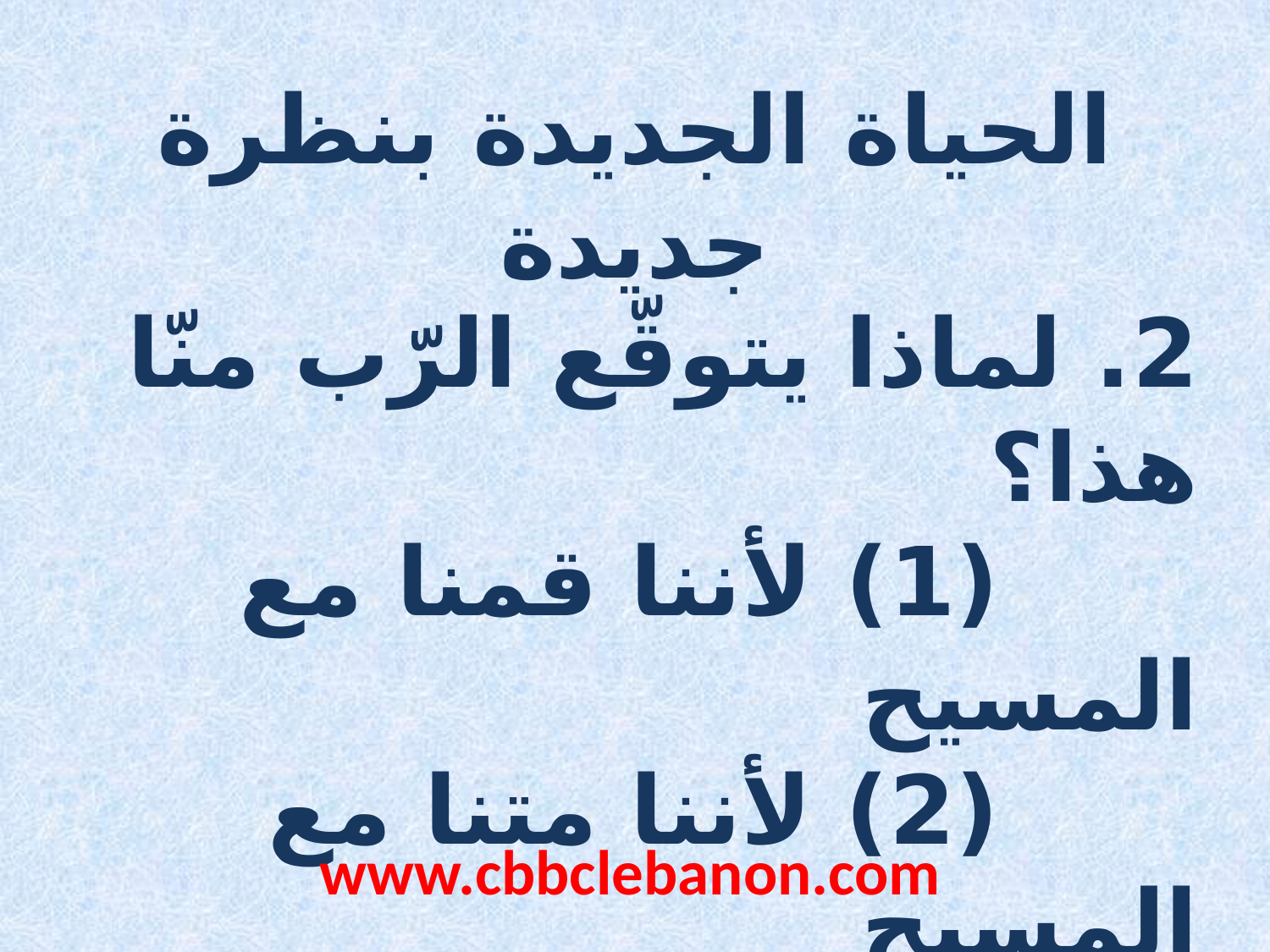

الحياة الجديدة بنظرة جديدة
2. لماذا يتوقّع الرّب منّا هذا؟
      (1) لأننا قمنا مع المسيح
      (2) لأننا متنا مع المسيح
      (3) لأننا سنتمجّد مع المسيح

www.cbbclebanon.com